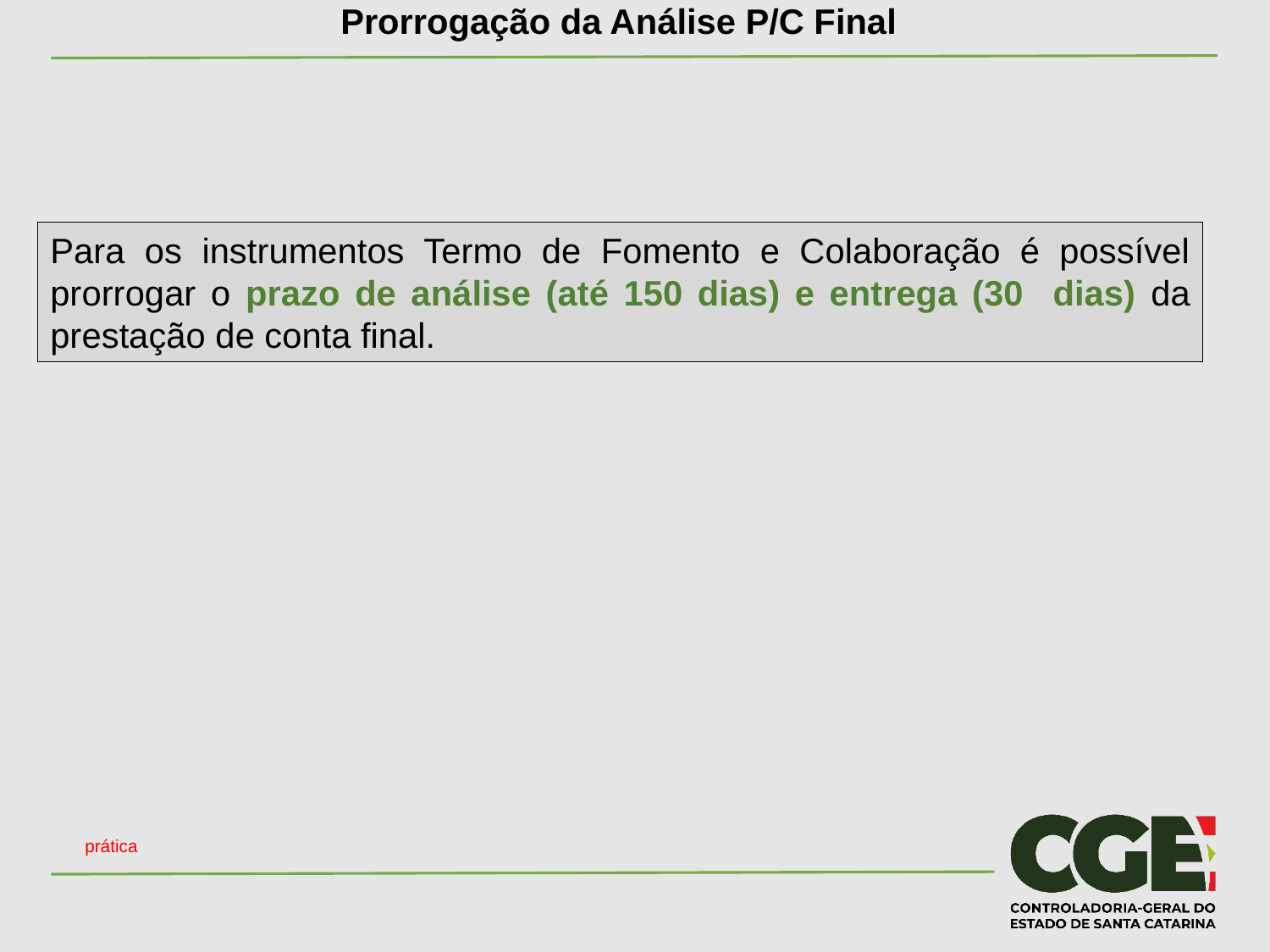

# Prorrogação da Análise P/C Final
Para os instrumentos Termo de Fomento e Colaboração é possível prorrogar o prazo de análise (até 150 dias) e entrega (30  dias) da prestação de conta final.
prática